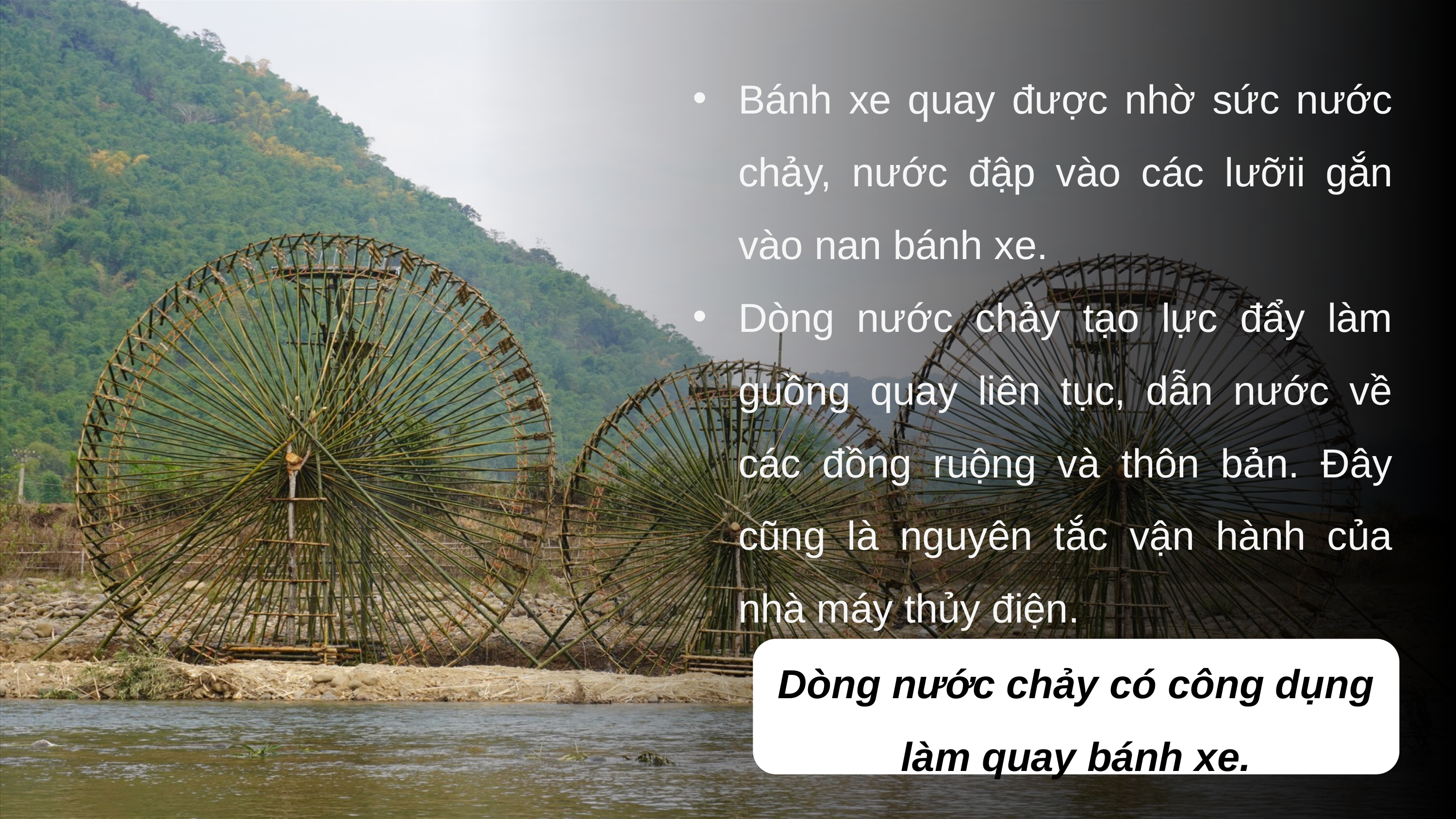

Bánh xe quay được nhờ sức nước chảy, nước đập vào các lưỡii gắn vào nan bánh xe.
Dòng nước chảy tạo lực đẩy làm guồng quay liên tục, dẫn nước về các đồng ruộng và thôn bản. Đây cũng là nguyên tắc vận hành của nhà máy thủy điện.
Dòng nước chảy có công dụng làm quay bánh xe.